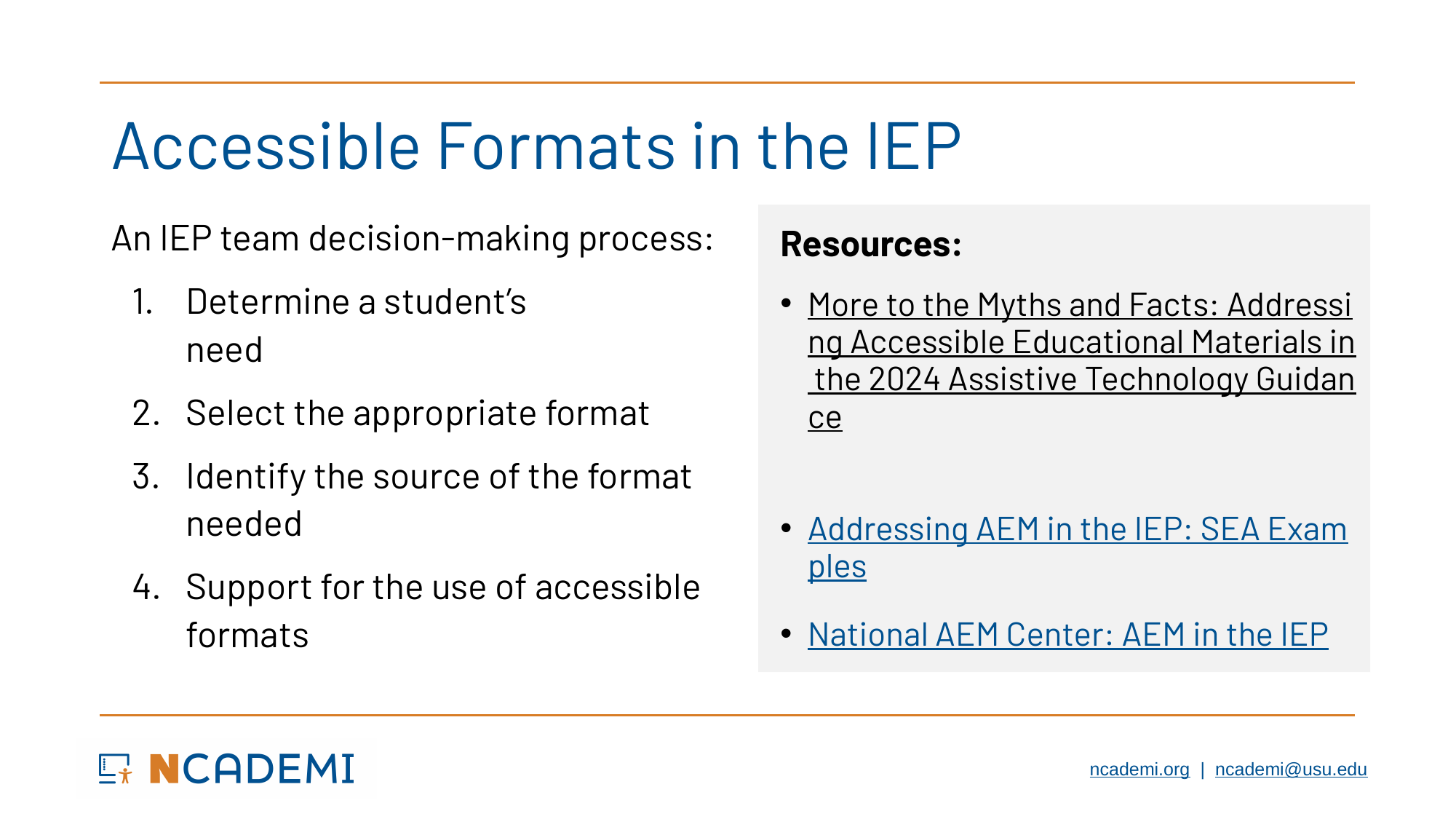

# Accessible Formats in the IEP
An IEP team decision-making process:
Determine a student’s
need
Select the appropriate format
Identify the source of the format needed
Support for the use of accessible formats
Resources:
More to the Myths and Facts: Addressing Accessible Educational Materials in the 2024 Assistive Technology Guidance
Addressing AEM in the IEP: SEA Examples
National AEM Center: AEM in the IEP